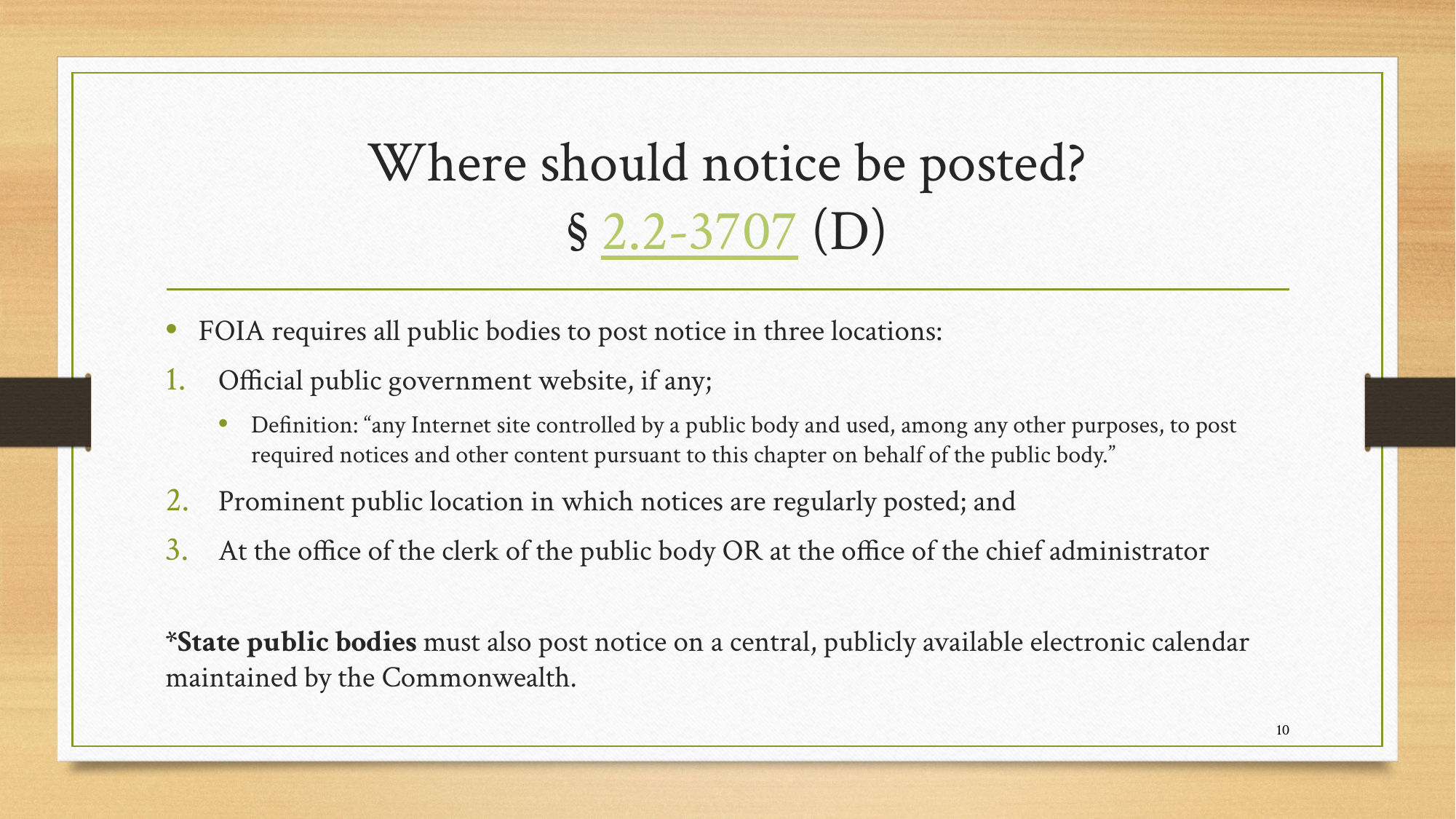

# Where should notice be posted? § 2.2-3707 (D)
FOIA requires all public bodies to post notice in three locations:
Official public government website, if any;
Definition: “any Internet site controlled by a public body and used, among any other purposes, to post required notices and other content pursuant to this chapter on behalf of the public body.”
Prominent public location in which notices are regularly posted; and
At the office of the clerk of the public body OR at the office of the chief administrator

*State public bodies must also post notice on a central, publicly available electronic calendar maintained by the Commonwealth.
10